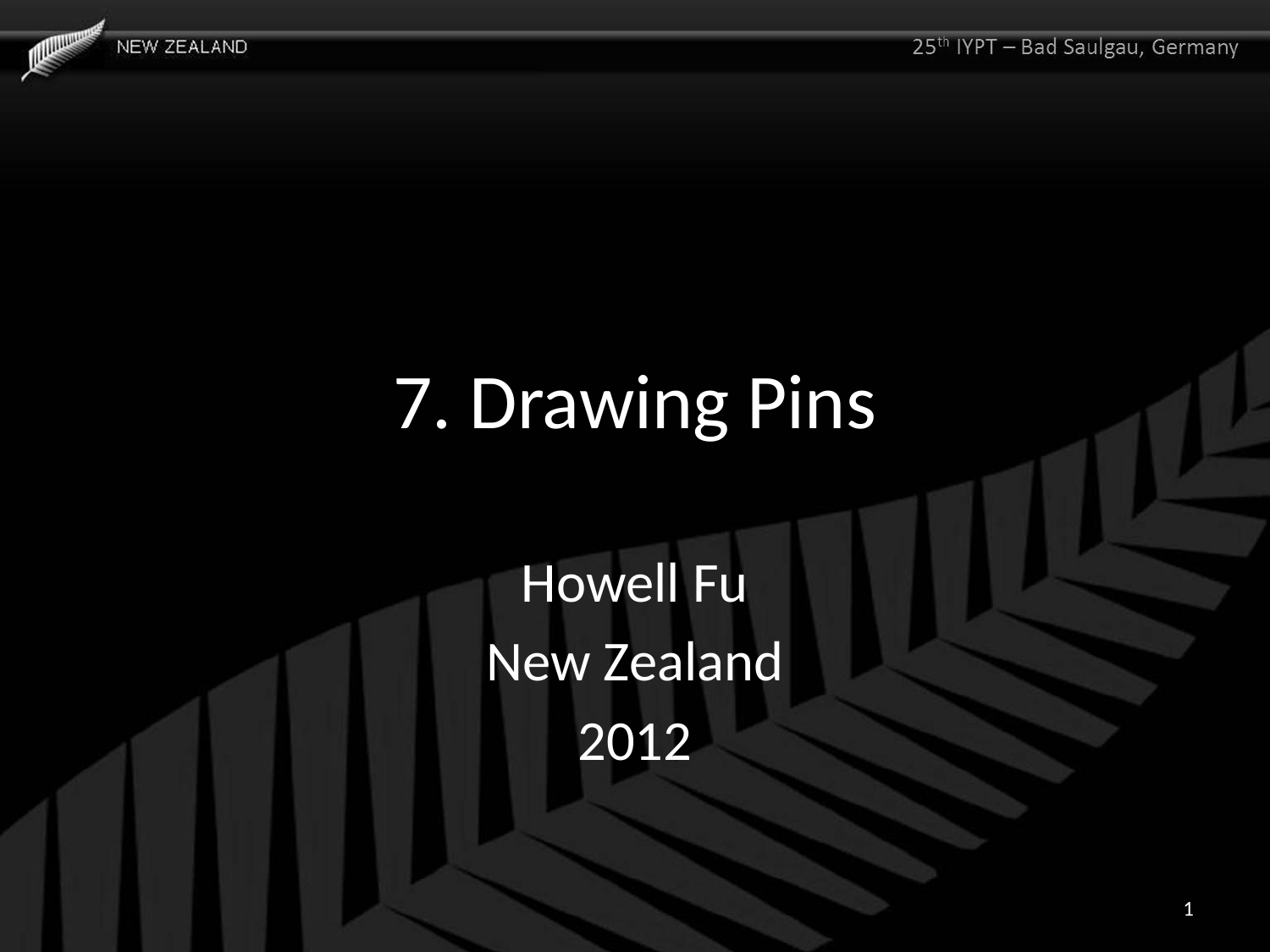

# 7. Drawing Pins
Howell Fu
New Zealand
2012
1